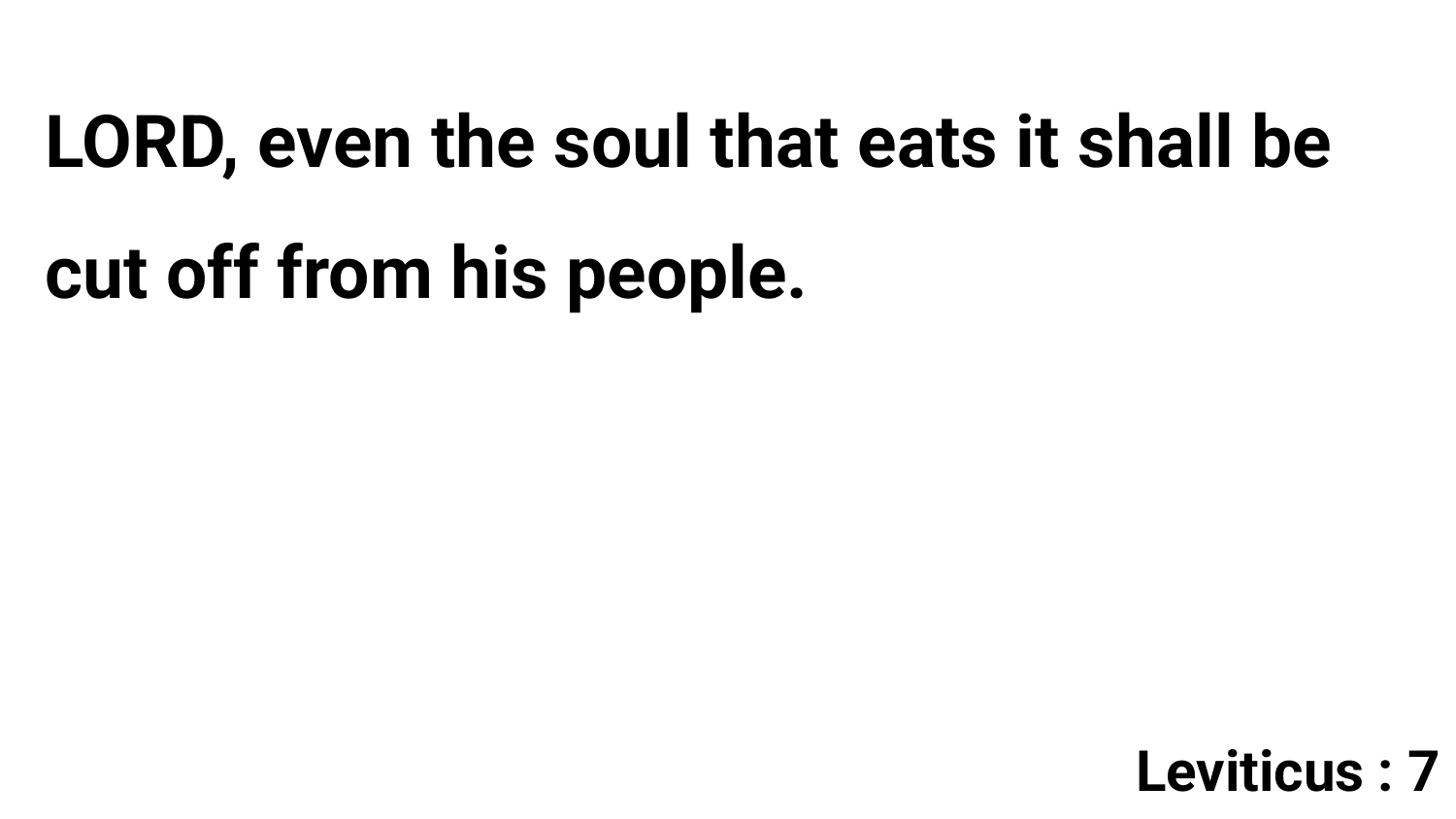

LORD, even the soul that eats it shall be cut off from his people.
Leviticus : 7